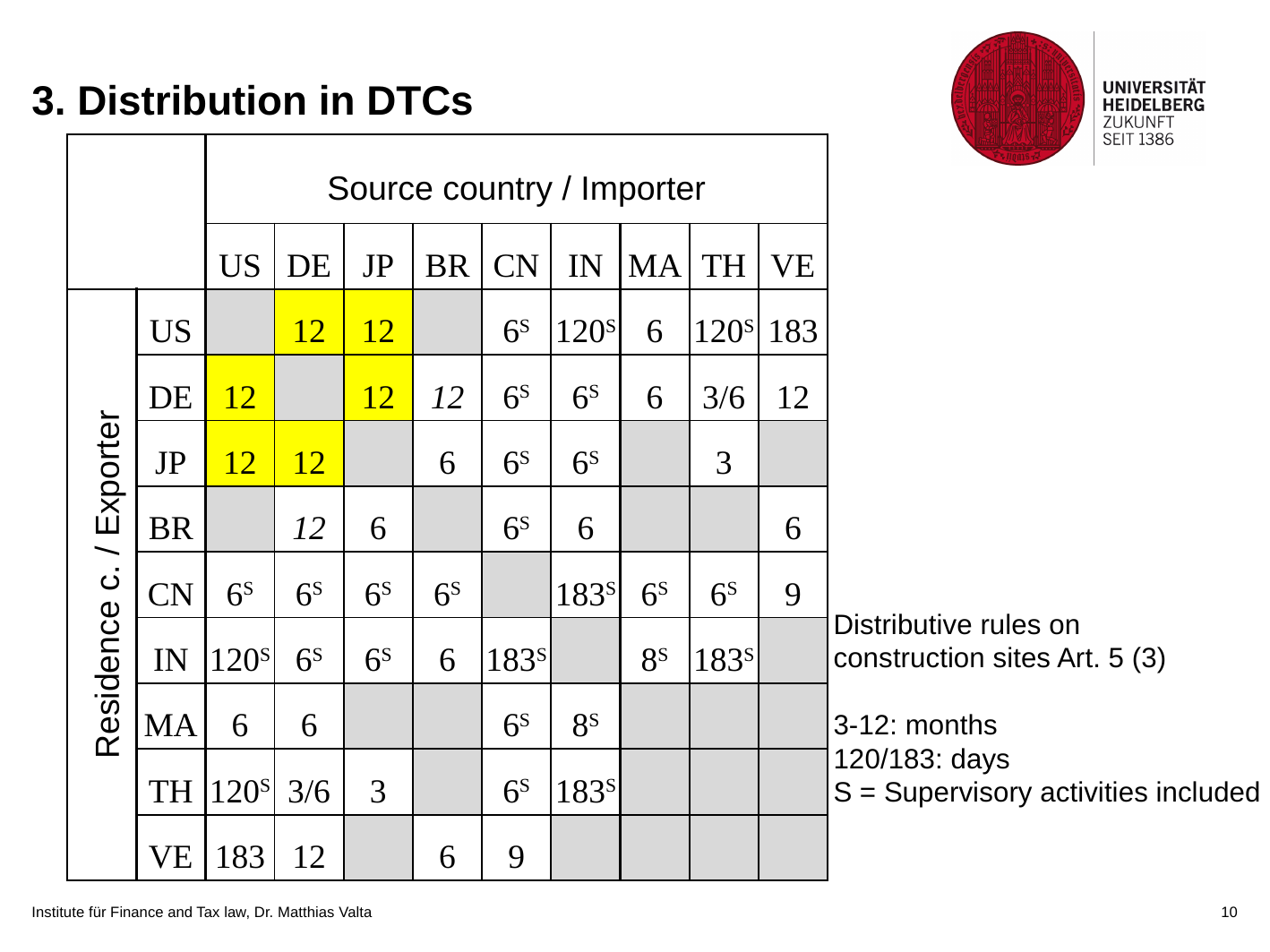

# 3. Distribution in DTCs
|  |  | Source country / Importer |  |  |  |  |  |  |  |  |
| --- | --- | --- | --- | --- | --- | --- | --- | --- | --- | --- |
|  |  | US | DE | JP | BR | CN | IN | MA | TH | VE |
| Residence c. / Exporter | US |  | 12 | 12 |  | 6S | 120S | 6 | 120S | 183 |
|  | DE | 12 |  | 12 | 12 | 6S | 6S | 6 | 3/6 | 12 |
|  | JP | 12 | 12 |  | 6 | 6S | 6S |  | 3 |  |
|  | BR |  | 12 | 6 |  | 6S | 6 |  |  | 6 |
|  | CN | 6S | 6S | 6S | 6S |  | 183S | 6S | 6S | 9 |
|  | IN | 120S | 6S | 6S | 6 | 183S |  | 8S | 183S |  |
|  | MA | 6 | 6 |  |  | 6S | 8S |  |  |  |
|  | TH | 120S | 3/6 | 3 |  | 6S | 183S |  |  |  |
|  | VE | 183 | 12 |  | 6 | 9 |  |  |  |  |
Distributive rules on
construction sites Art. 5 (3)

3-12: months
120/183: days
S = Supervisory activities included

Institute für Finance and Tax law, Dr. Matthias Valta
10